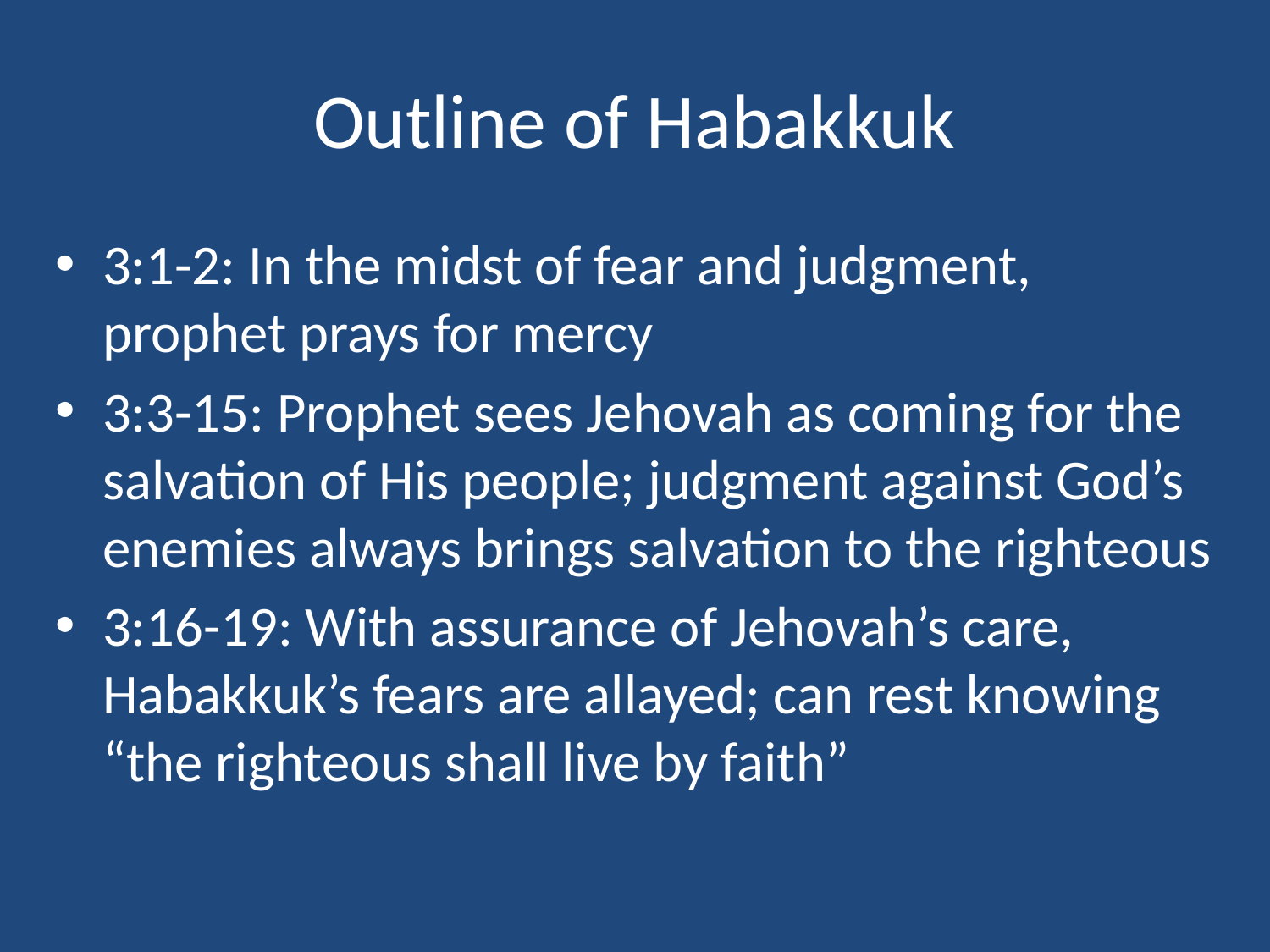

# Outline of Habakkuk
3:1-2: In the midst of fear and judgment, prophet prays for mercy
3:3-15: Prophet sees Jehovah as coming for the salvation of His people; judgment against God’s enemies always brings salvation to the righteous
3:16-19: With assurance of Jehovah’s care, Habakkuk’s fears are allayed; can rest knowing “the righteous shall live by faith”